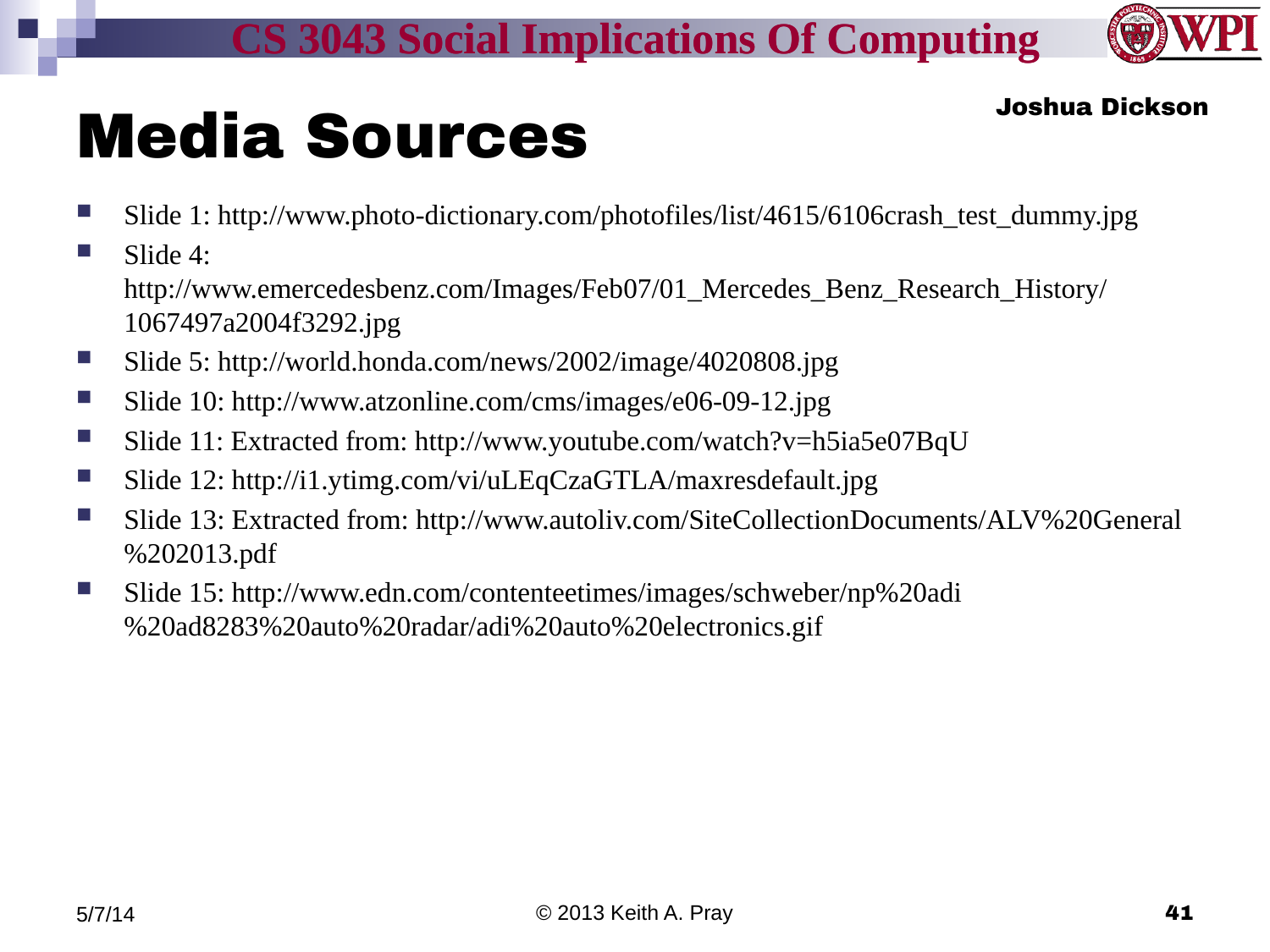

# Media Sources
Joshua Dickson
Slide 1: http://www.photo-dictionary.com/photofiles/list/4615/6106crash_test_dummy.jpg
Slide 4: http://www.emercedesbenz.com/Images/Feb07/01_Mercedes_Benz_Research_History/1067497a2004f3292.jpg
Slide 5: http://world.honda.com/news/2002/image/4020808.jpg
Slide 10: http://www.atzonline.com/cms/images/e06-09-12.jpg
Slide 11: Extracted from: http://www.youtube.com/watch?v=h5ia5e07BqU
Slide 12: http://i1.ytimg.com/vi/uLEqCzaGTLA/maxresdefault.jpg
Slide 13: Extracted from: http://www.autoliv.com/SiteCollectionDocuments/ALV%20General%202013.pdf
Slide 15: http://www.edn.com/contenteetimes/images/schweber/np%20adi%20ad8283%20auto%20radar/adi%20auto%20electronics.gif
5/7/14
© 2013 Keith A. Pray
41